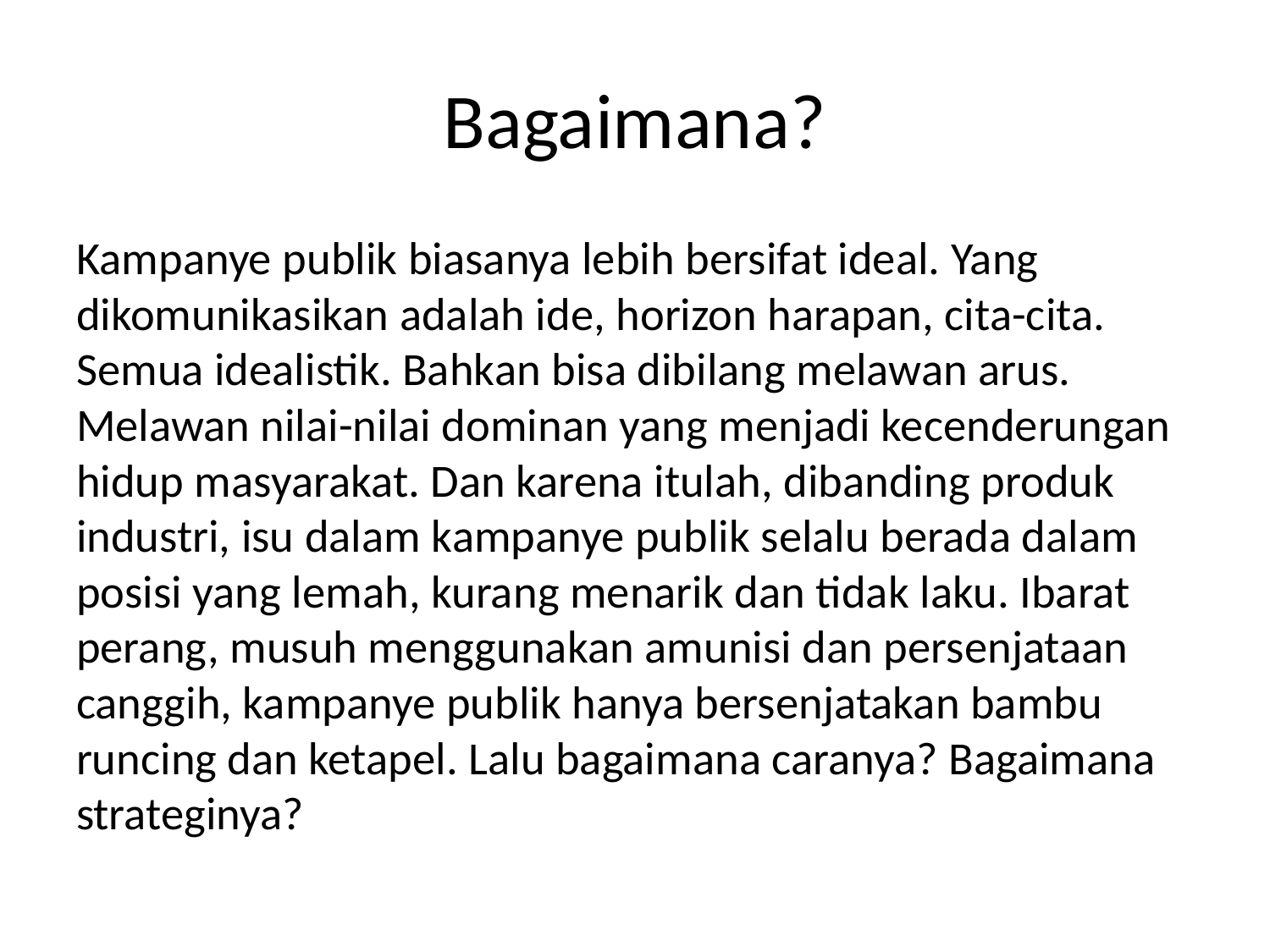

# Bagaimana?
Kampanye publik biasanya lebih bersifat ideal. Yang dikomunikasikan adalah ide, horizon harapan, cita-cita. Semua idealistik. Bahkan bisa dibilang melawan arus. Melawan nilai-nilai dominan yang menjadi kecenderungan hidup masyarakat. Dan karena itulah, dibanding produk industri, isu dalam kampanye publik selalu berada dalam posisi yang lemah, kurang menarik dan tidak laku. Ibarat perang, musuh menggunakan amunisi dan persenjataan canggih, kampanye publik hanya bersenjatakan bambu runcing dan ketapel. Lalu bagaimana caranya? Bagaimana strateginya?